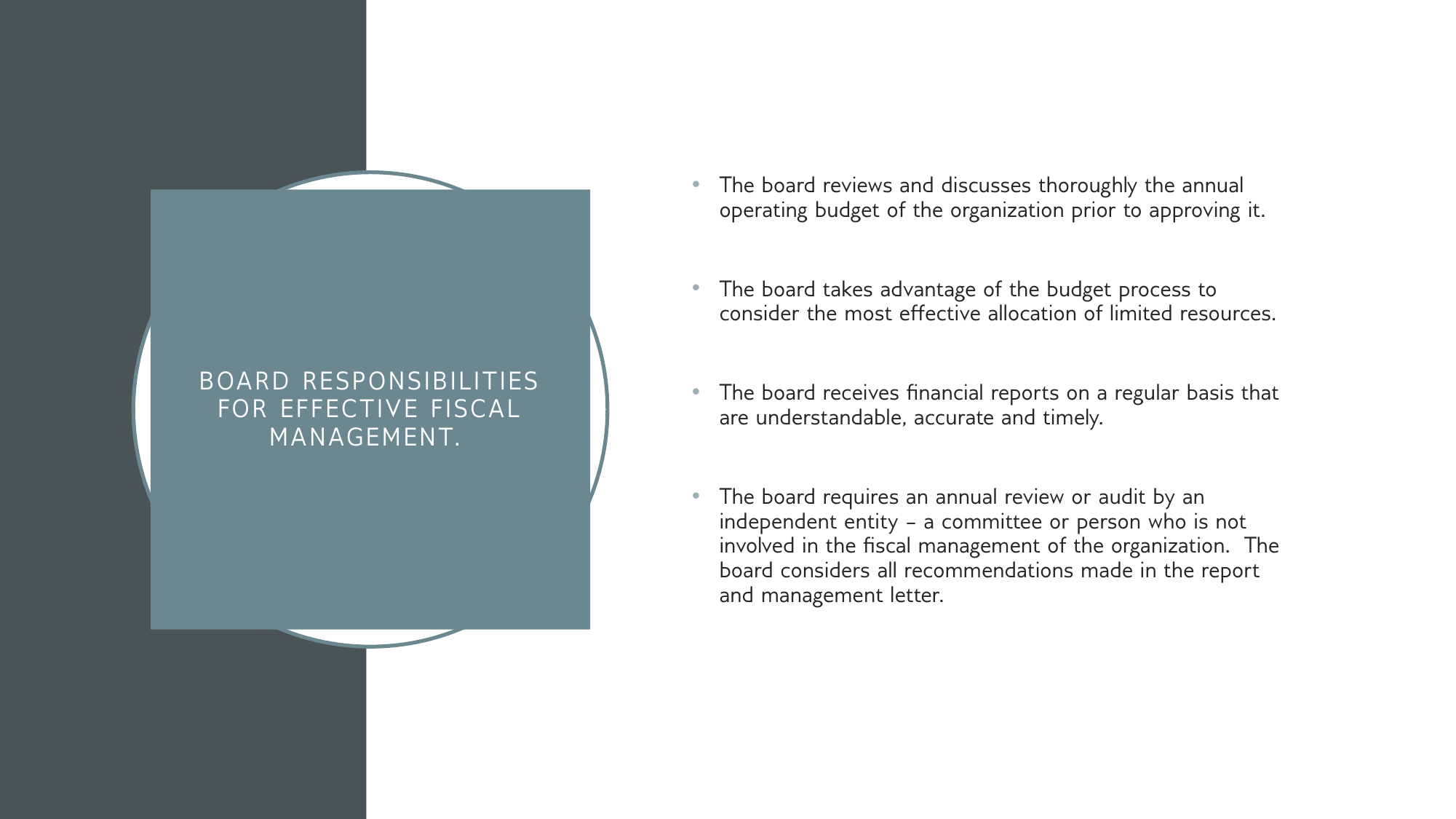

The board reviews and discusses thoroughly the annual operating budget of the organization prior to approving it.

The board takes advantage of the budget process to consider the most effective allocation of limited resources.

The board receives financial reports on a regular basis that are understandable, accurate and timely.

The board requires an annual review or audit by an independent entity – a committee or person who is not involved in the fiscal management of the organization.  The board considers all recommendations made in the report and management letter.

# Board Responsibilities for Effective Fiscal Management.